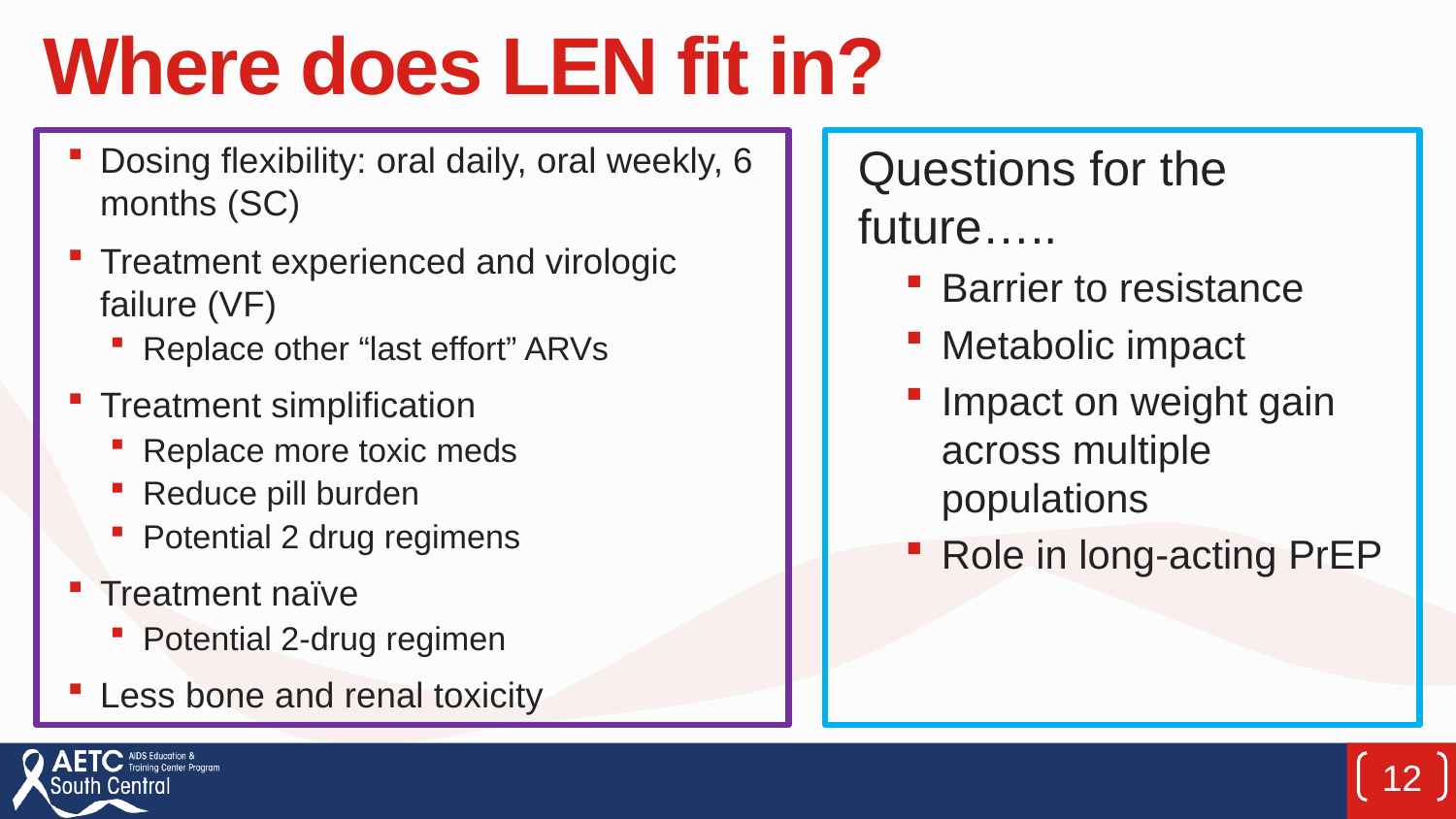

# Where does LEN fit in?
Dosing flexibility: oral daily, oral weekly, 6 months (SC)
Treatment experienced and virologic failure (VF)
Replace other “last effort” ARVs
Treatment simplification
Replace more toxic meds
Reduce pill burden
Potential 2 drug regimens
Treatment naïve
Potential 2-drug regimen
Less bone and renal toxicity
Questions for the future…..
Barrier to resistance
Metabolic impact
Impact on weight gain across multiple populations
Role in long-acting PrEP

12